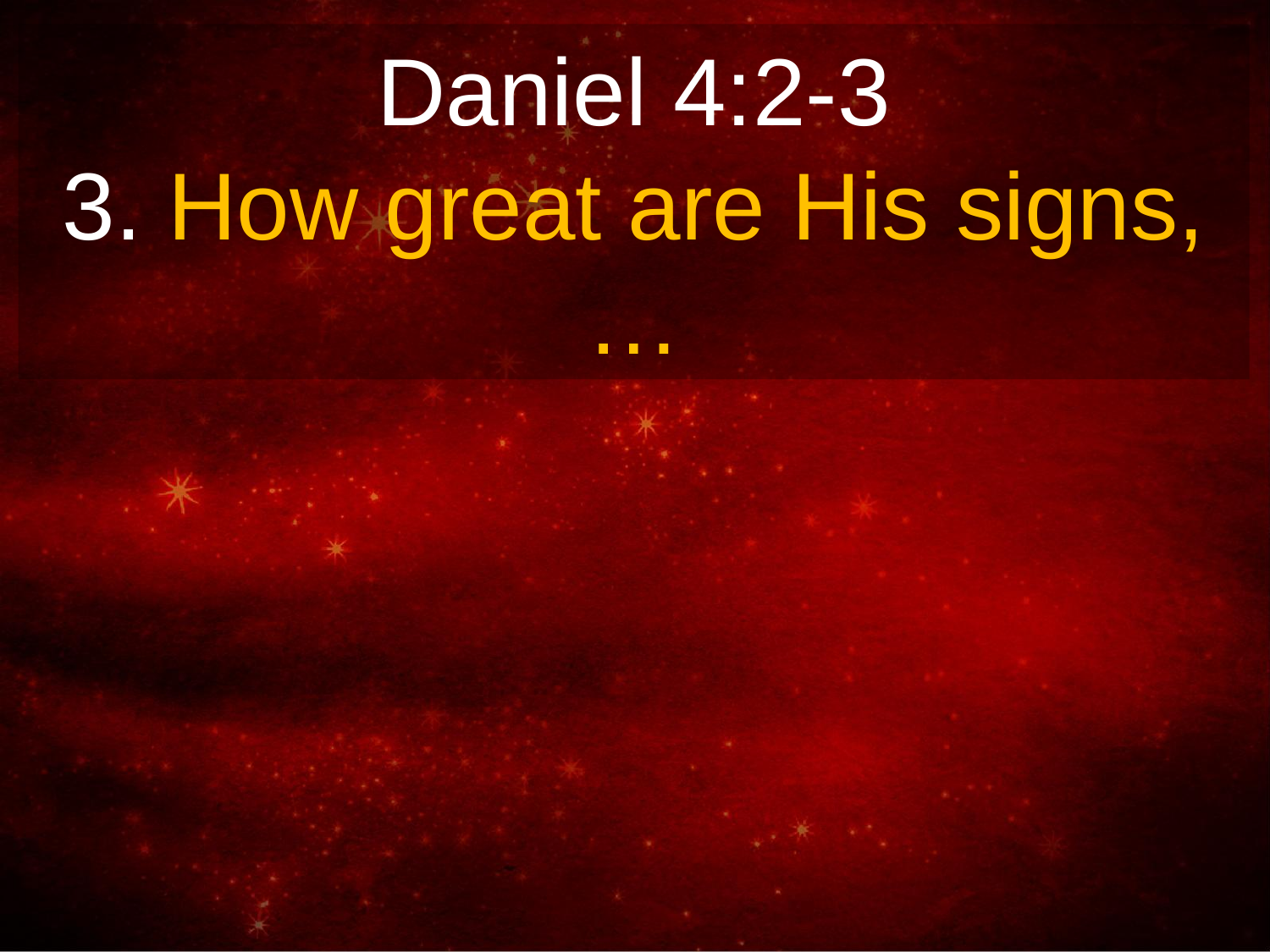

Daniel 4:2-3
3. How great are His signs,…